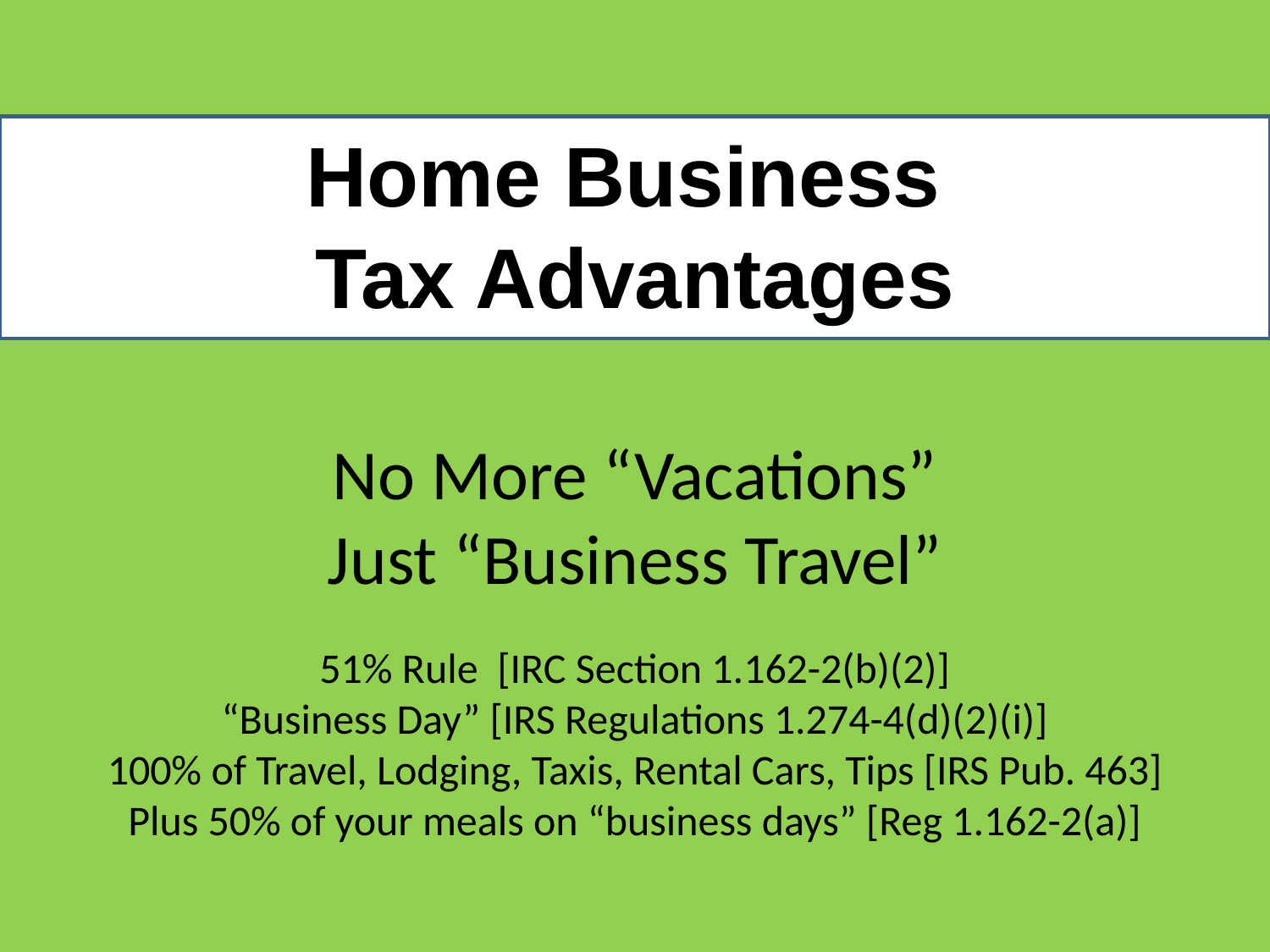

Home Business
Tax Advantages
No More “Vacations”
Just “Business Travel”

51% Rule  [IRC Section 1.162-2(b)(2)]
“Business Day” [IRS Regulations 1.274-4(d)(2)(i)]
100% of Travel, Lodging, Taxis, Rental Cars, Tips [IRS Pub. 463]
Plus 50% of your meals on “business days” [Reg 1.162-2(a)]